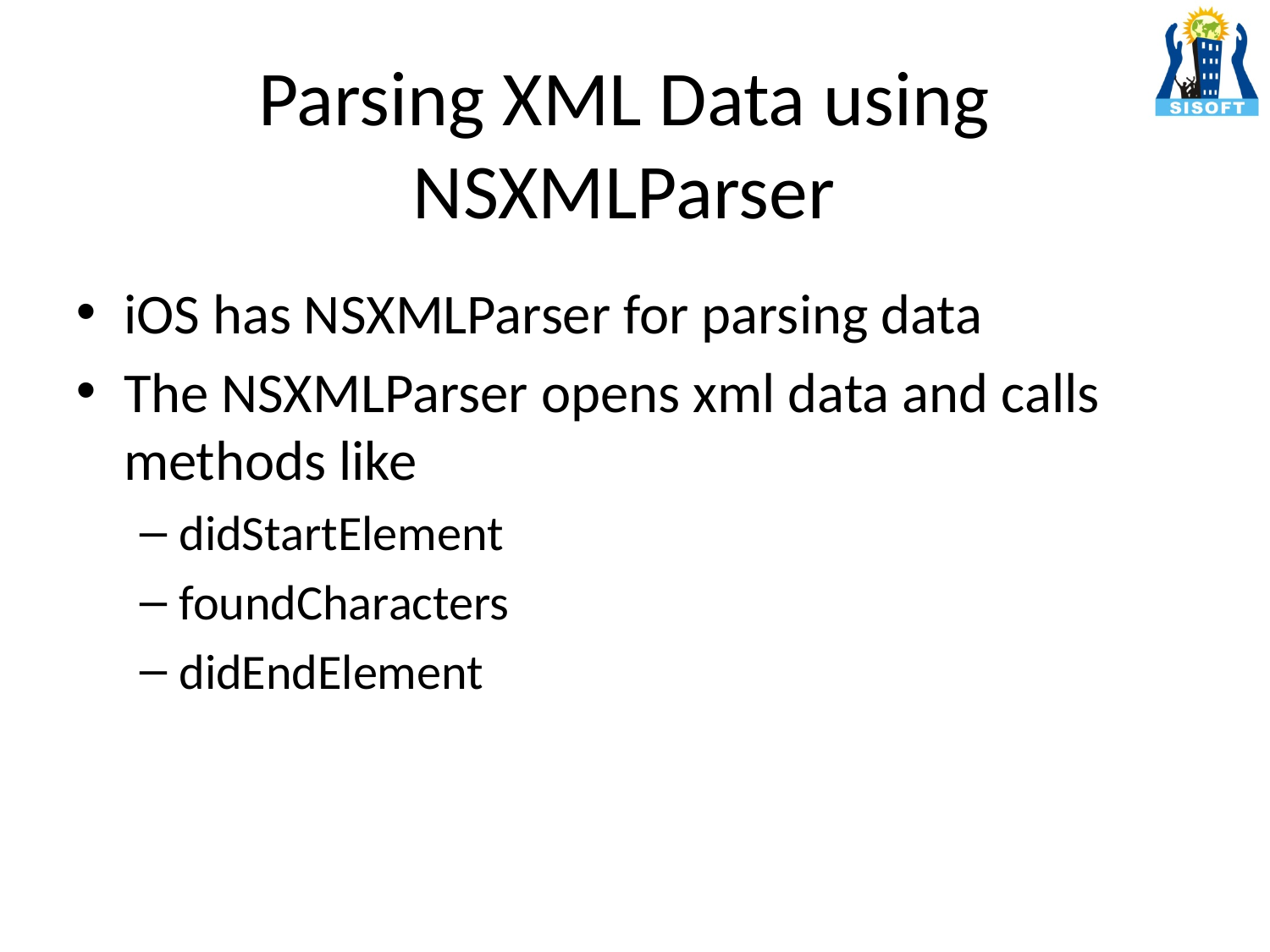

# Parsing XML Data using NSXMLParser
iOS has NSXMLParser for parsing data
The NSXMLParser opens xml data and calls methods like
didStartElement
foundCharacters
didEndElement